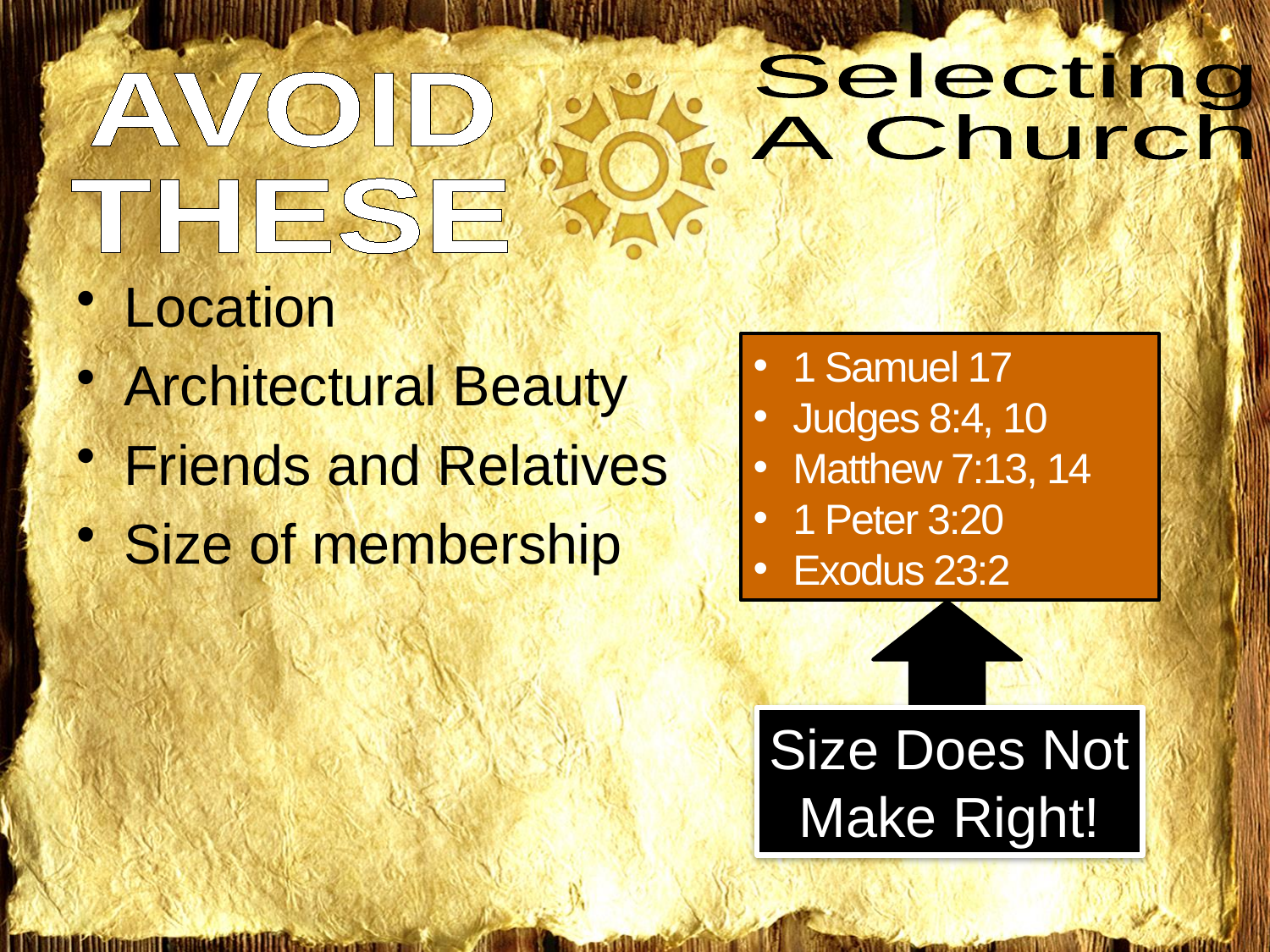

AVOID
THESE
Location
Architectural Beauty
Friends and Relatives
Size of membership
1 Samuel 17
Judges 8:4, 10
Matthew 7:13, 14
1 Peter 3:20
Exodus 23:2

Size Does Not
Make Right!